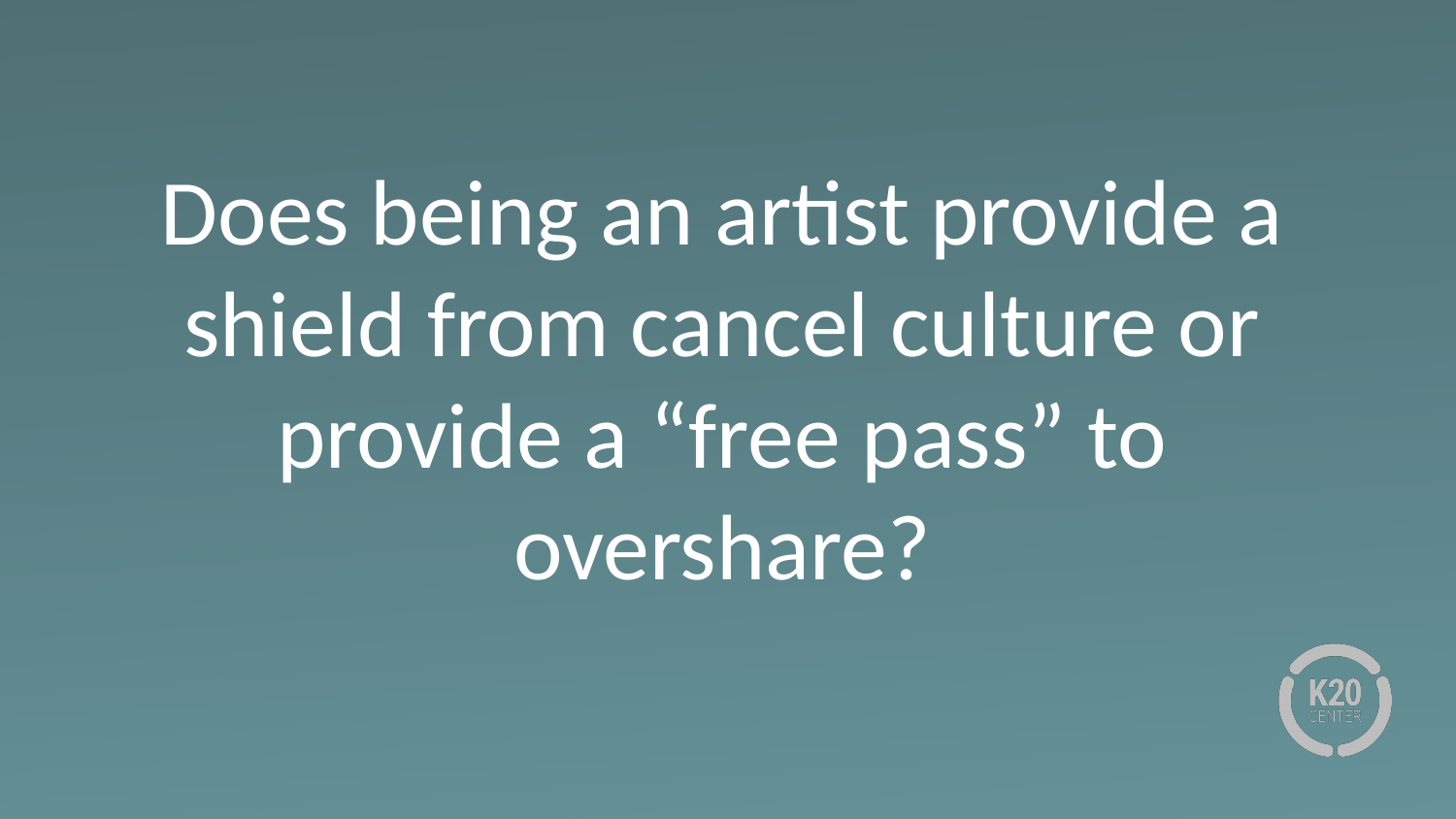

# Does being an artist provide a shield from cancel culture or provide a “free pass” to overshare?